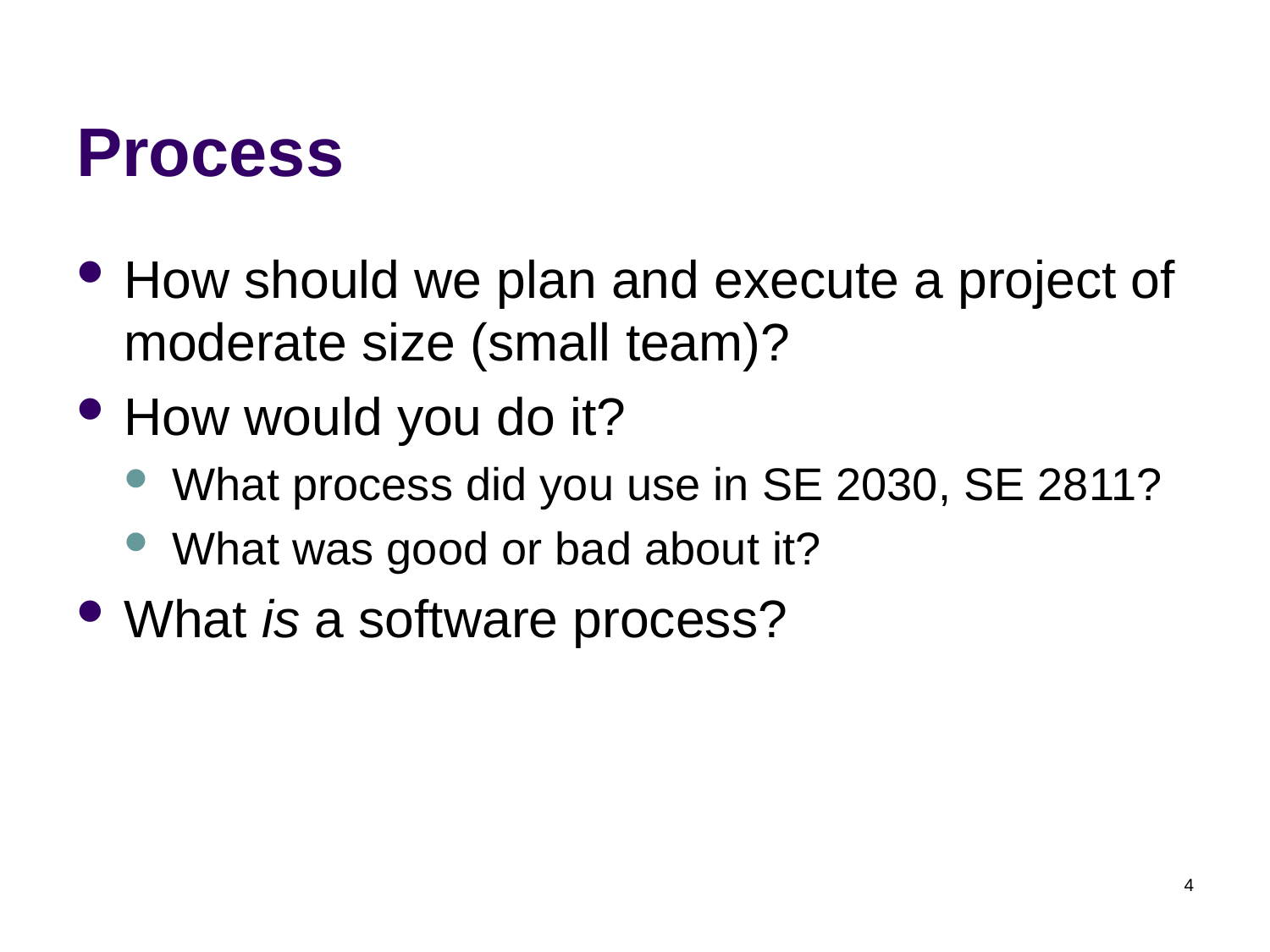

# Process
How should we plan and execute a project of moderate size (small team)?
How would you do it?
What process did you use in SE 2030, SE 2811?
What was good or bad about it?
What is a software process?

4